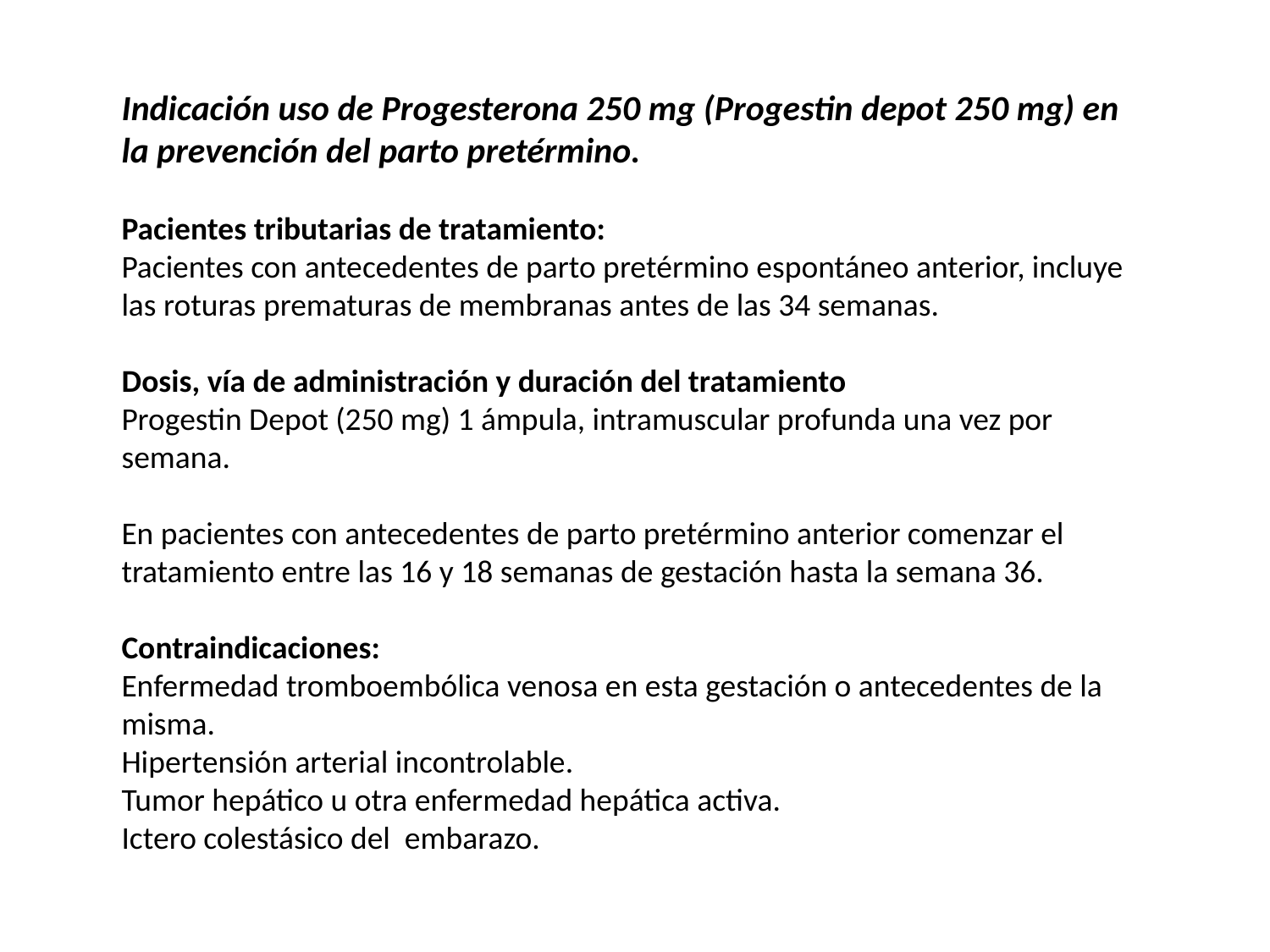

Indicación uso de Progesterona 250 mg (Progestin depot 250 mg) en la prevención del parto pretérmino.

Pacientes tributarias de tratamiento:
Pacientes con antecedentes de parto pretérmino espontáneo anterior, incluye las roturas prematuras de membranas antes de las 34 semanas.

Dosis, vía de administración y duración del tratamiento
Progestin Depot (250 mg) 1 ámpula, intramuscular profunda una vez por   semana.

En pacientes con antecedentes de parto pretérmino anterior comenzar el tratamiento entre las 16 y 18 semanas de gestación hasta la semana 36.

Contraindicaciones:
Enfermedad tromboembólica venosa en esta gestación o antecedentes de la misma.
Hipertensión arterial incontrolable.
Tumor hepático u otra enfermedad hepática activa.
Ictero colestásico del  embarazo.